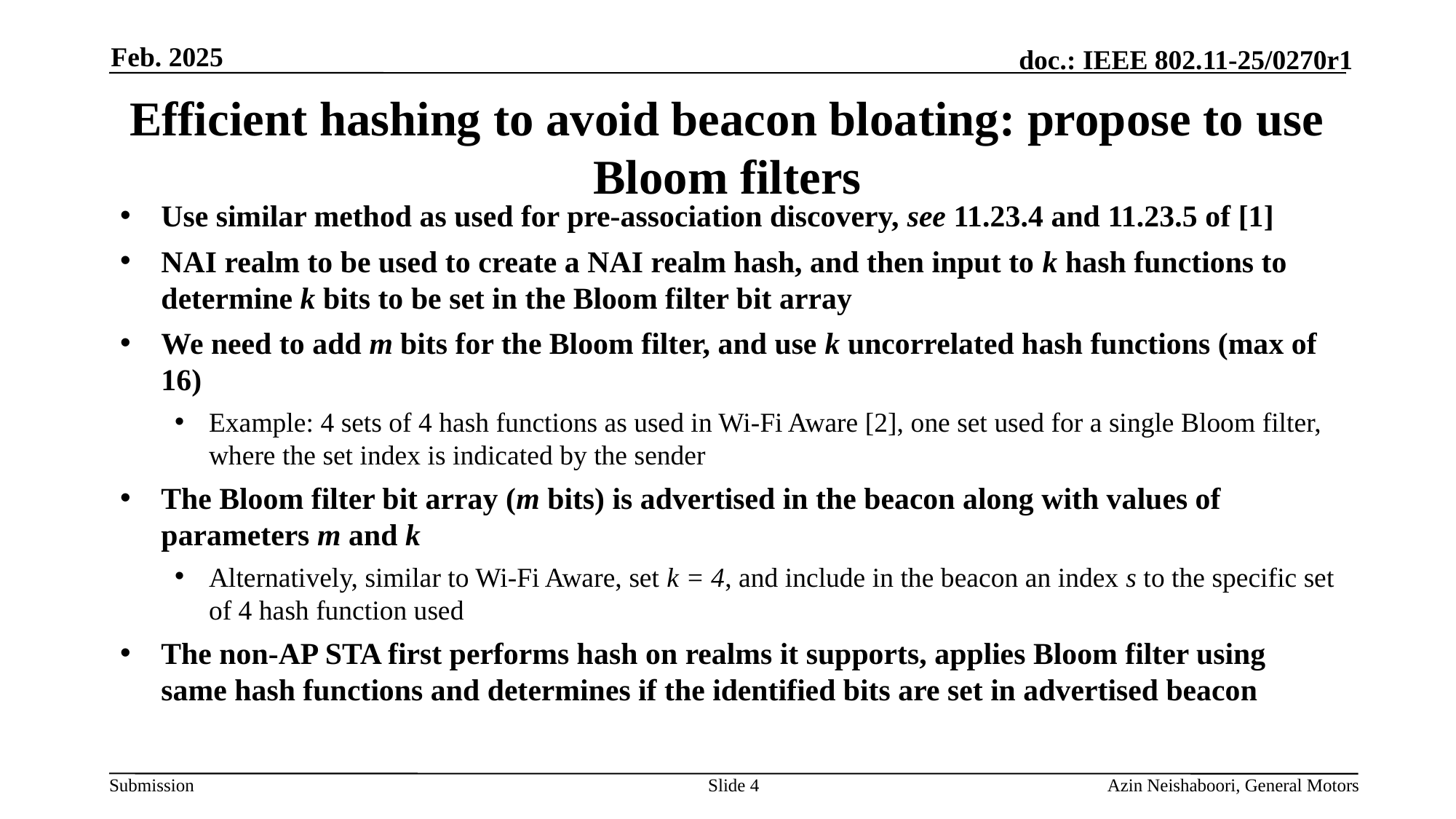

Feb. 2025
# Efficient hashing to avoid beacon bloating: propose to use Bloom filters
Use similar method as used for pre-association discovery, see 11.23.4 and 11.23.5 of [1]
NAI realm to be used to create a NAI realm hash, and then input to k hash functions to determine k bits to be set in the Bloom filter bit array
We need to add m bits for the Bloom filter, and use k uncorrelated hash functions (max of 16)
Example: 4 sets of 4 hash functions as used in Wi-Fi Aware [2], one set used for a single Bloom filter, where the set index is indicated by the sender
The Bloom filter bit array (m bits) is advertised in the beacon along with values of parameters m and k
Alternatively, similar to Wi-Fi Aware, set k = 4, and include in the beacon an index s to the specific set of 4 hash function used
The non-AP STA first performs hash on realms it supports, applies Bloom filter using same hash functions and determines if the identified bits are set in advertised beacon

Slide 4
Azin Neishaboori, General Motors